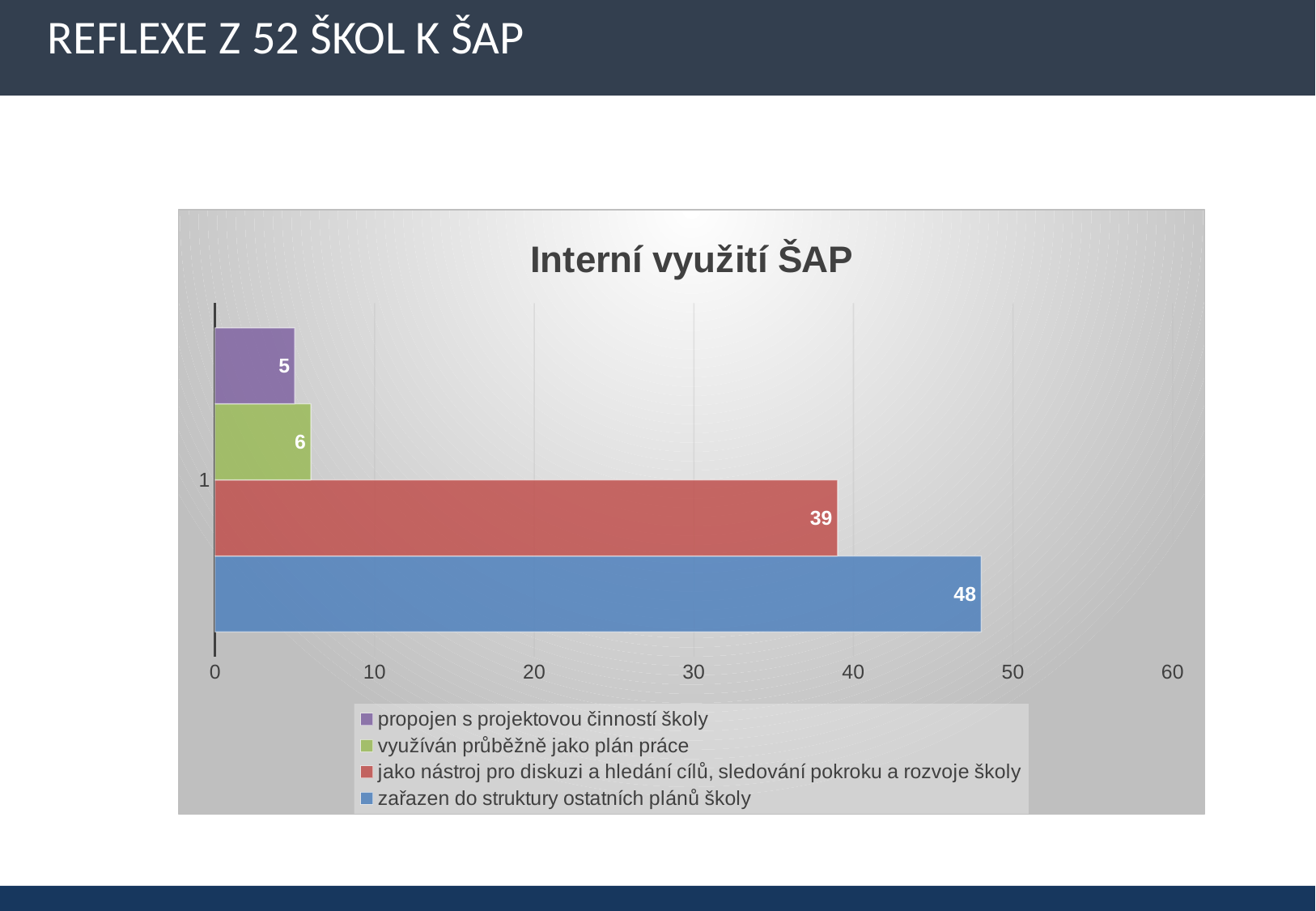

#
Reflexe z 52 škol k šap

### Chart: Interní využití ŠAP

| Category | zařazen do struktury ostatních plánů školy | jako nástroj pro diskuzi a hledání cílů, sledování pokroku a rozvoje školy | využíván průběžně jako plán práce | propojen s projektovou činností školy |
|---|---|---|---|---|